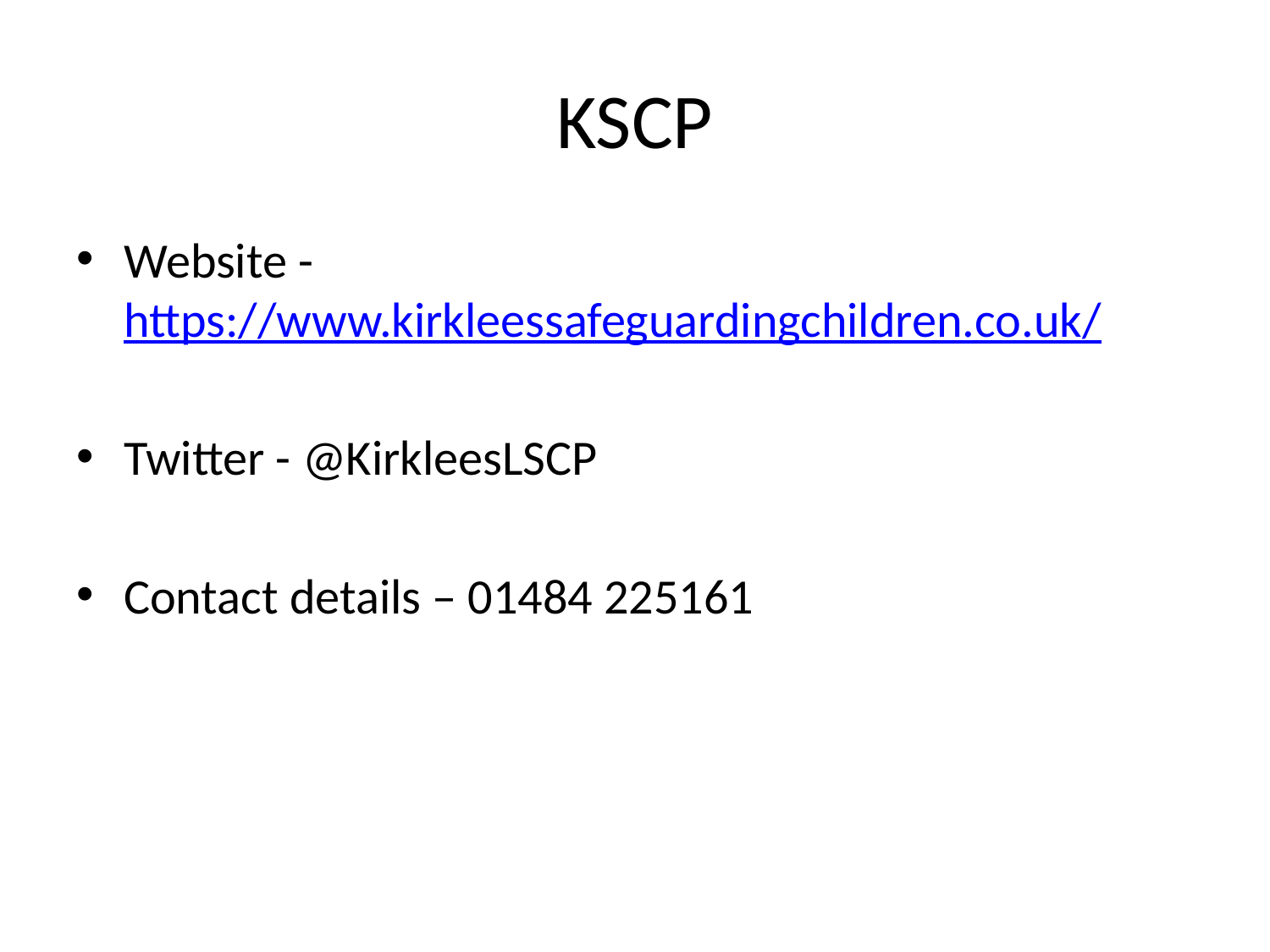

# KSCP
Website - https://www.kirkleessafeguardingchildren.co.uk/

Twitter - @KirkleesLSCP

Contact details – 01484 225161